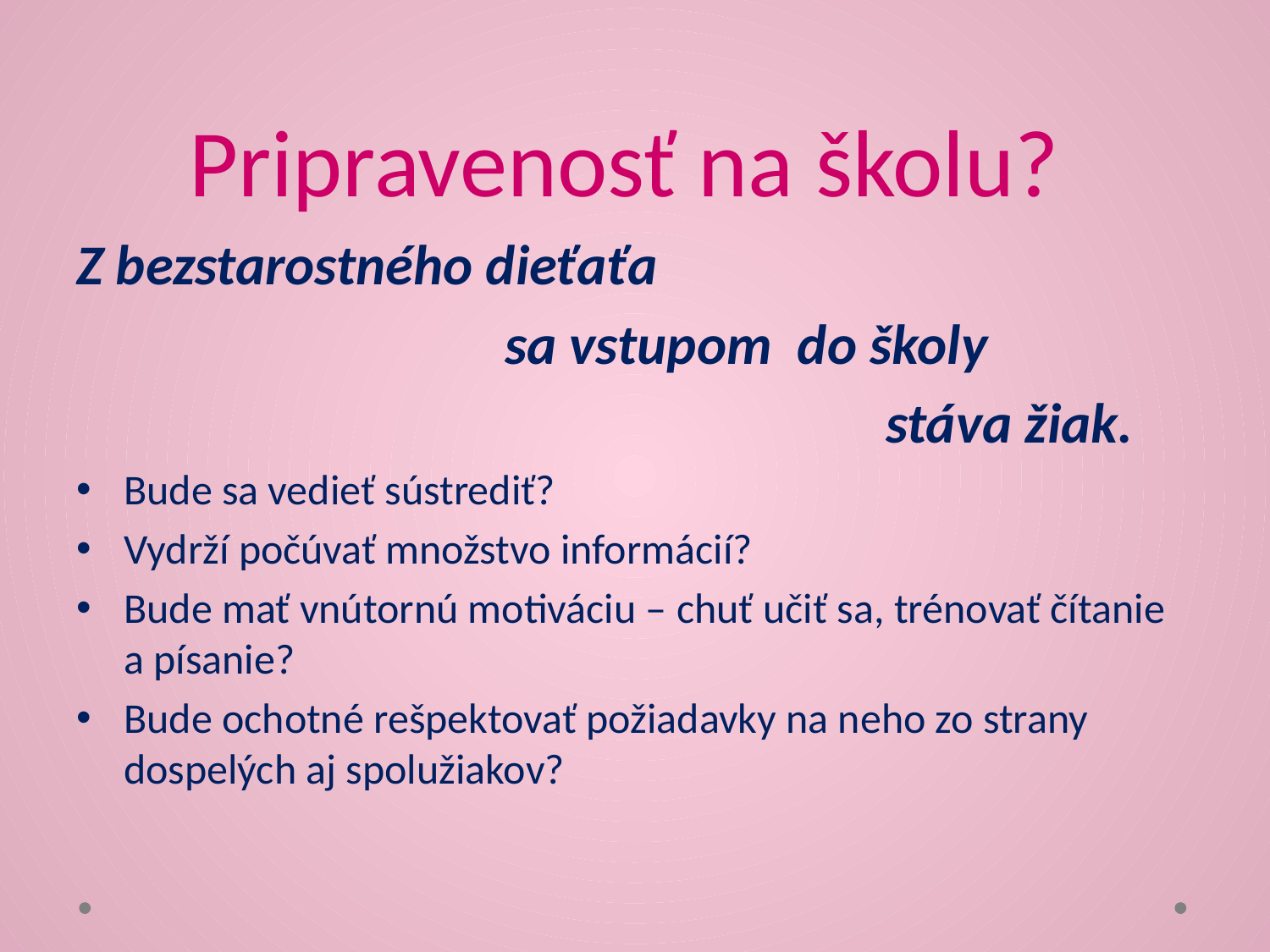

# Pripravenosť na školu?
Z bezstarostného dieťaťa
				sa vstupom  do školy
							stáva žiak.
Bude sa vedieť sústrediť?
Vydrží počúvať množstvo informácií?
Bude mať vnútornú motiváciu – chuť učiť sa, trénovať čítanie a písanie?
Bude ochotné rešpektovať požiadavky na neho zo strany dospelých aj spolužiakov?